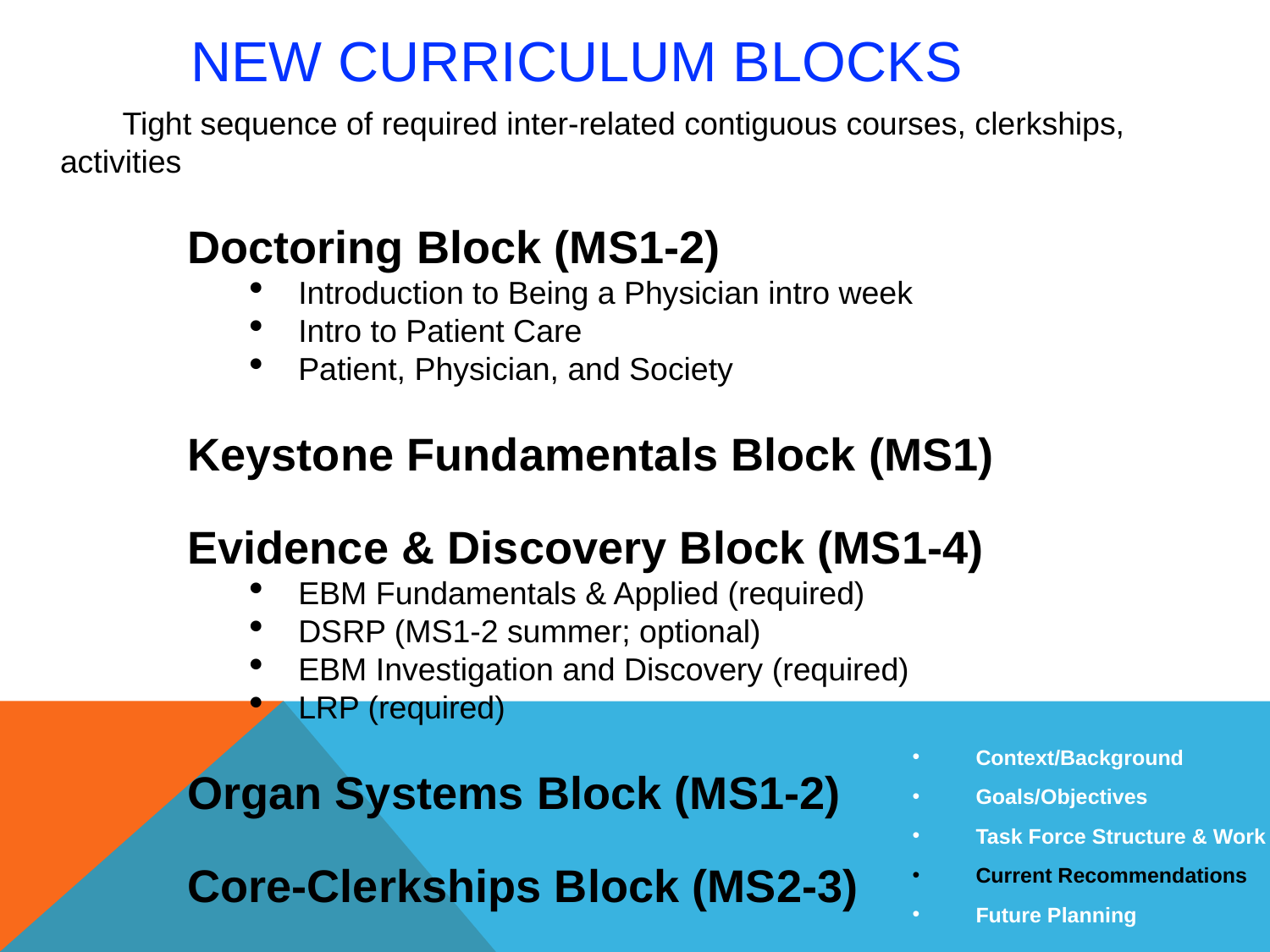

# New Curriculum Blocks
       Tight sequence of required inter-related contiguous courses, clerkships, activities

  	Doctoring Block (MS1-2)
Introduction to Being a Physician intro week
Intro to Patient Care
Patient, Physician, and Society

	Keystone Fundamentals Block (MS1)

	Evidence & Discovery Block (MS1-4)
EBM Fundamentals & Applied (required)
DSRP (MS1-2 summer; optional)
EBM Investigation and Discovery (required)
LRP (required)

	Organ Systems Block (MS1-2)

	Core-Clerkships Block (MS2-3)

Context/Background
Goals/Objectives
Task Force Structure & Work
Current Recommendations
Future Planning